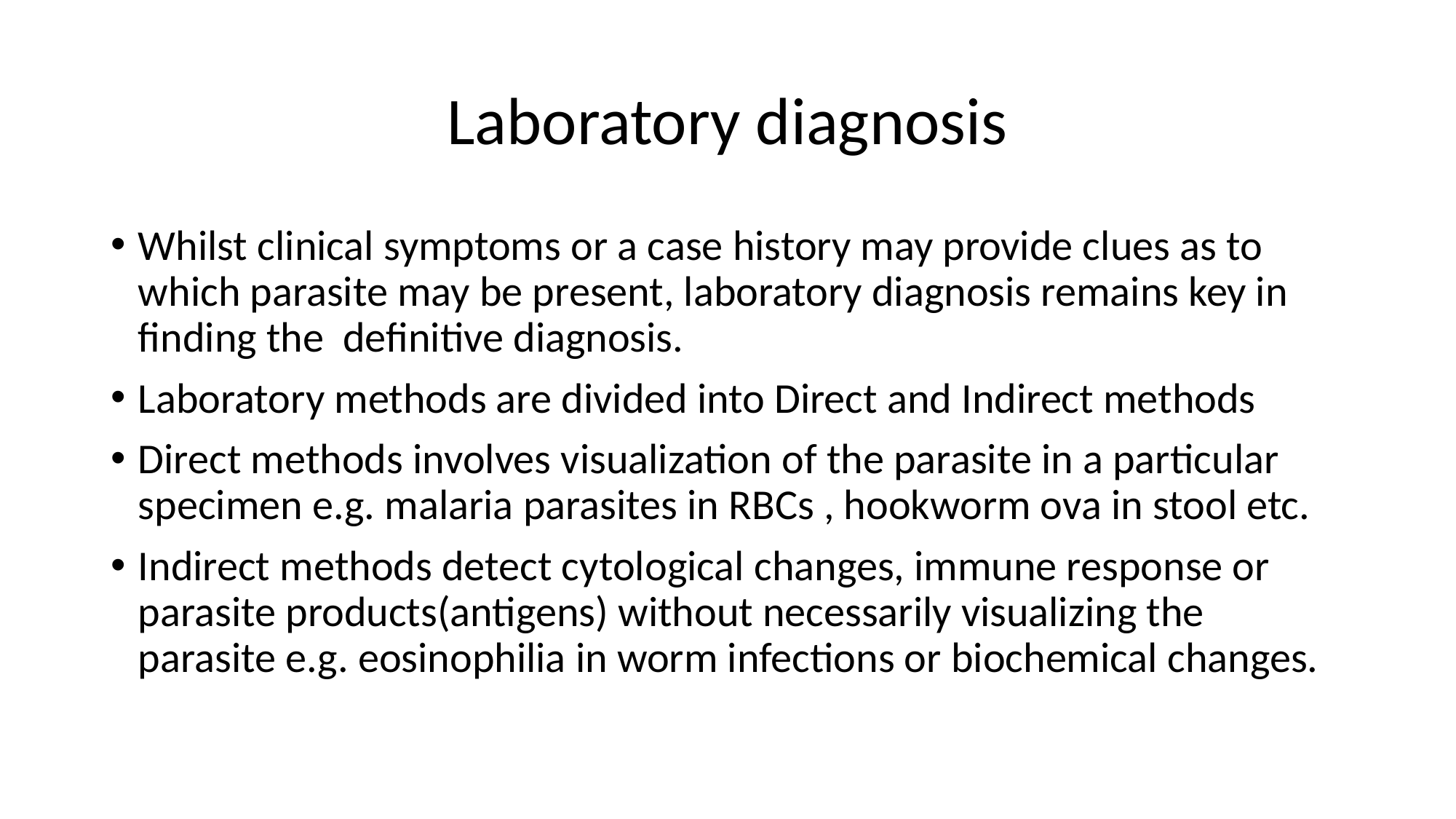

# Laboratory diagnosis
Whilst clinical symptoms or a case history may provide clues as to which parasite may be present, laboratory diagnosis remains key in finding the  definitive diagnosis.
Laboratory methods are divided into Direct and Indirect methods
Direct methods involves visualization of the parasite in a particular specimen e.g. malaria parasites in RBCs , hookworm ova in stool etc.
Indirect methods detect cytological changes, immune response or parasite products(antigens) without necessarily visualizing the parasite e.g. eosinophilia in worm infections or biochemical changes.